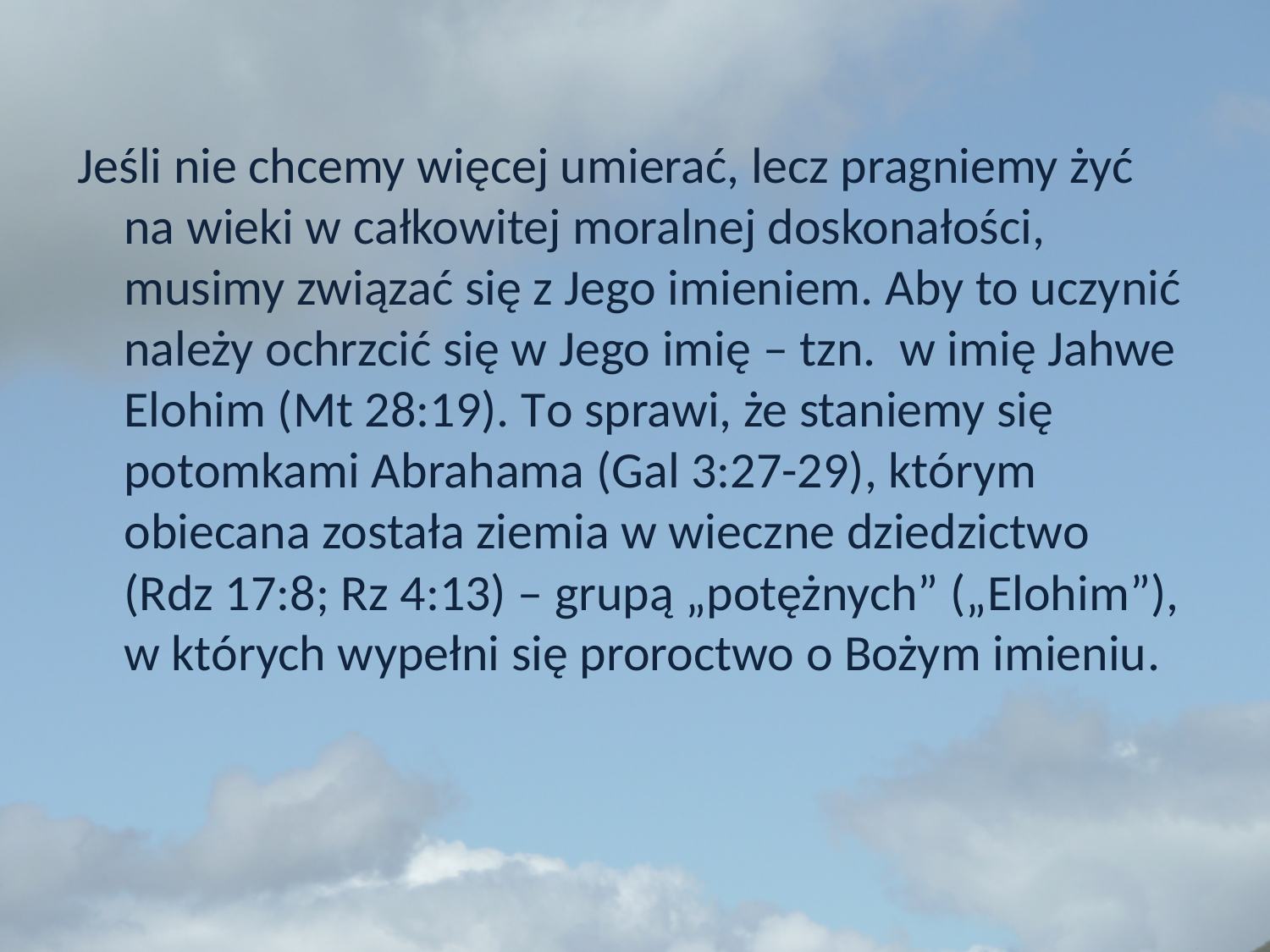

Jeśli nie chcemy więcej umierać, lecz pragniemy żyć na wieki w całkowitej moralnej doskonałości, musimy związać się z Jego imieniem. Aby to uczynić należy ochrzcić się w Jego imię – tzn.  w imię Jahwe Elohim (Mt 28:19). To sprawi, że staniemy się potomkami Abrahama (Gal 3:27-29), którym obiecana została ziemia w wieczne dziedzictwo  (Rdz 17:8; Rz 4:13) – grupą „potężnych” („Elohim”), w których wypełni się proroctwo o Bożym imieniu.